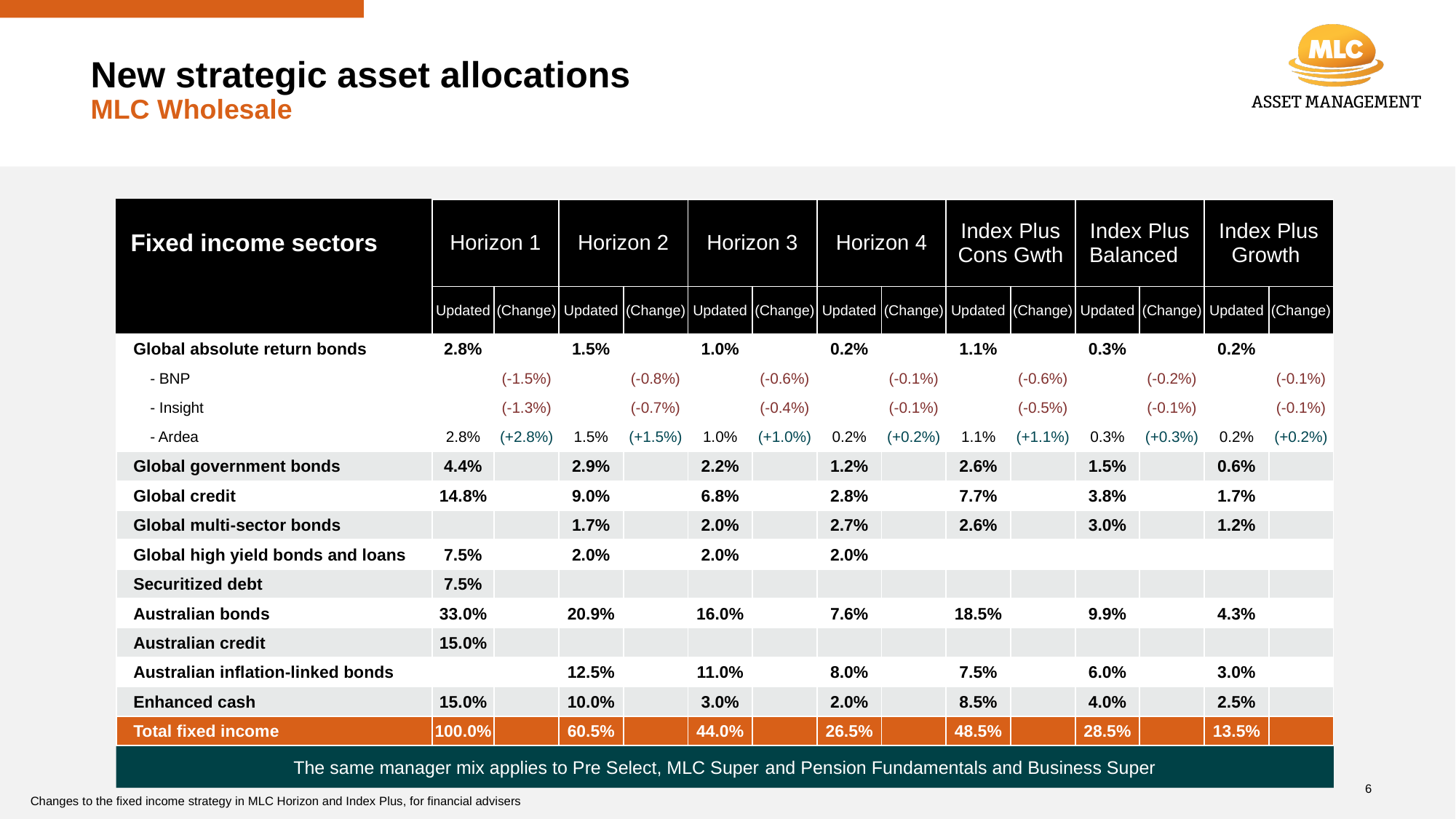

# New strategic asset allocations MLC Wholesale

| Fixed income sectors | Horizon 1 |  | Horizon 2 |  | Horizon 3 |  | Horizon 4 |  | Index Plus Cons Gwth |  | Index Plus Balanced |  | Index Plus Growth |  |
| --- | --- | --- | --- | --- | --- | --- | --- | --- | --- | --- | --- | --- | --- | --- |
|  | Updated | (Change) | Updated | (Change) | Updated | (Change) | Updated | (Change) | Updated | (Change) | Updated | (Change) | Updated | (Change) |
| Global absolute return bonds | 2.8% |  | 1.5% |  | 1.0% |  | 0.2% |  | 1.1% |  | 0.3% |  | 0.2% |  |
| - BNP |  | (-1.5%) |  | (-0.8%) |  | (-0.6%) |  | (-0.1%) |  | (-0.6%) |  | (-0.2%) |  | (-0.1%) |
| - Insight |  | (-1.3%) |  | (-0.7%) |  | (-0.4%) |  | (-0.1%) |  | (-0.5%) |  | (-0.1%) |  | (-0.1%) |
| - Ardea | 2.8% | (+2.8%) | 1.5% | (+1.5%) | 1.0% | (+1.0%) | 0.2% | (+0.2%) | 1.1% | (+1.1%) | 0.3% | (+0.3%) | 0.2% | (+0.2%) |
| Global government bonds | 4.4% |  | 2.9% |  | 2.2% |  | 1.2% |  | 2.6% |  | 1.5% |  | 0.6% |  |
| Global credit | 14.8% |  | 9.0% |  | 6.8% |  | 2.8% |  | 7.7% |  | 3.8% |  | 1.7% |  |
| Global multi-sector bonds |  |  | 1.7% |  | 2.0% |  | 2.7% |  | 2.6% |  | 3.0% |  | 1.2% |  |
| Global high yield bonds and loans | 7.5% |  | 2.0% |  | 2.0% |  | 2.0% |  |  |  |  |  |  |  |
| Securitized debt | 7.5% |  |  |  |  |  |  |  |  |  |  |  |  |  |
| Australian bonds | 33.0% |  | 20.9% |  | 16.0% |  | 7.6% |  | 18.5% |  | 9.9% |  | 4.3% |  |
| Australian credit | 15.0% |  |  |  |  |  |  |  |  |  |  |  |  |  |
| Australian inflation-linked bonds |  |  | 12.5% |  | 11.0% |  | 8.0% |  | 7.5% |  | 6.0% |  | 3.0% |  |
| Enhanced cash | 15.0% |  | 10.0% |  | 3.0% |  | 2.0% |  | 8.5% |  | 4.0% |  | 2.5% |  |
| Total fixed income | 100.0% |  | 60.5% |  | 44.0% |  | 26.5% |  | 48.5% |  | 28.5% |  | 13.5% |  |
The same manager mix applies to Pre Select, MLC Super and Pension Fundamentals and Business Super
6
Changes to the fixed income strategy in MLC Horizon and Index Plus, for financial advisers